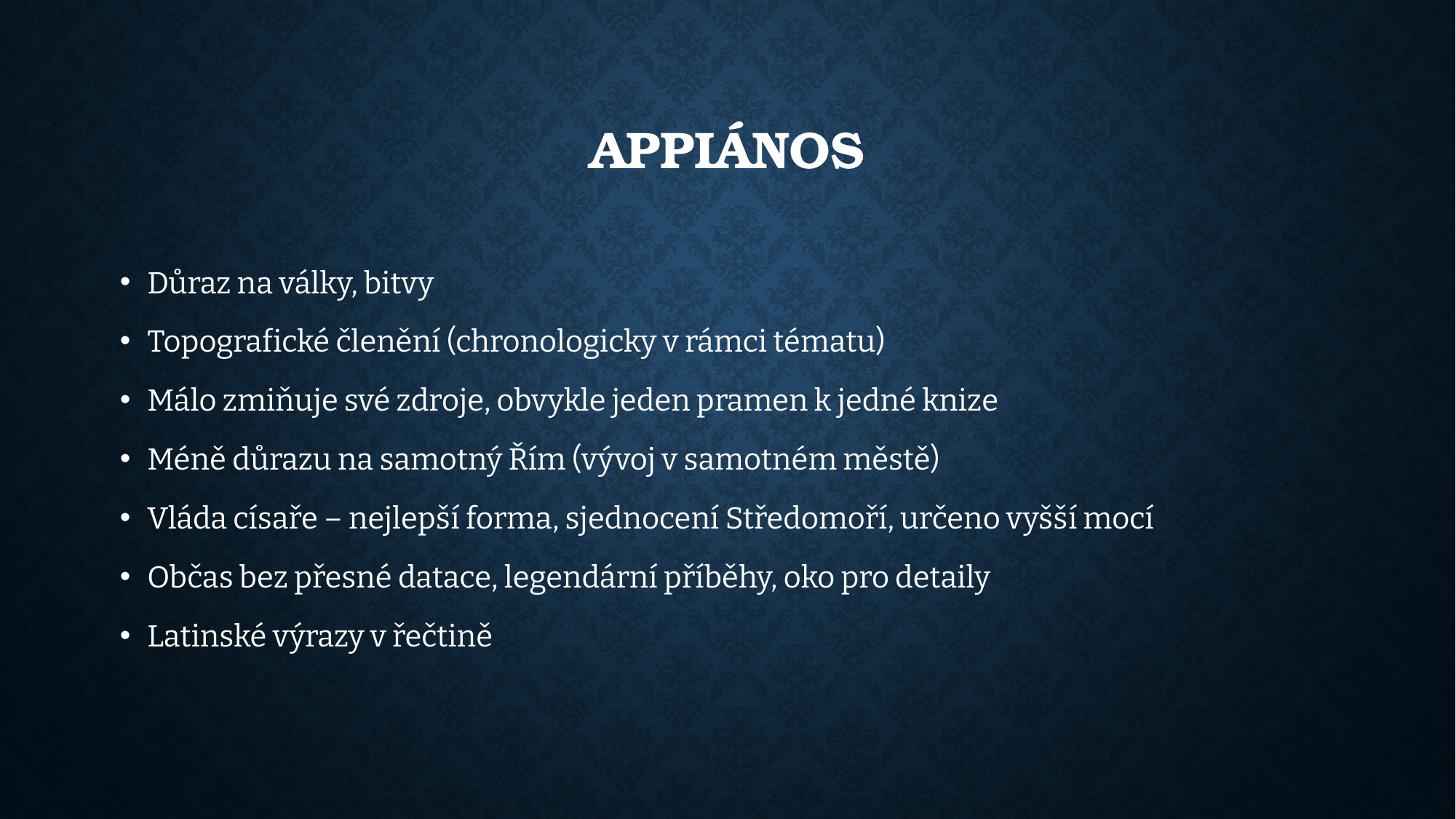

# Appiános
Důraz na války, bitvy
Topografické členění (chronologicky v rámci tématu)
Málo zmiňuje své zdroje, obvykle jeden pramen k jedné knize
Méně důrazu na samotný Řím (vývoj v samotném městě)
Vláda císaře – nejlepší forma, sjednocení Středomoří, určeno vyšší mocí
Občas bez přesné datace, legendární příběhy, oko pro detaily
Latinské výrazy v řečtině